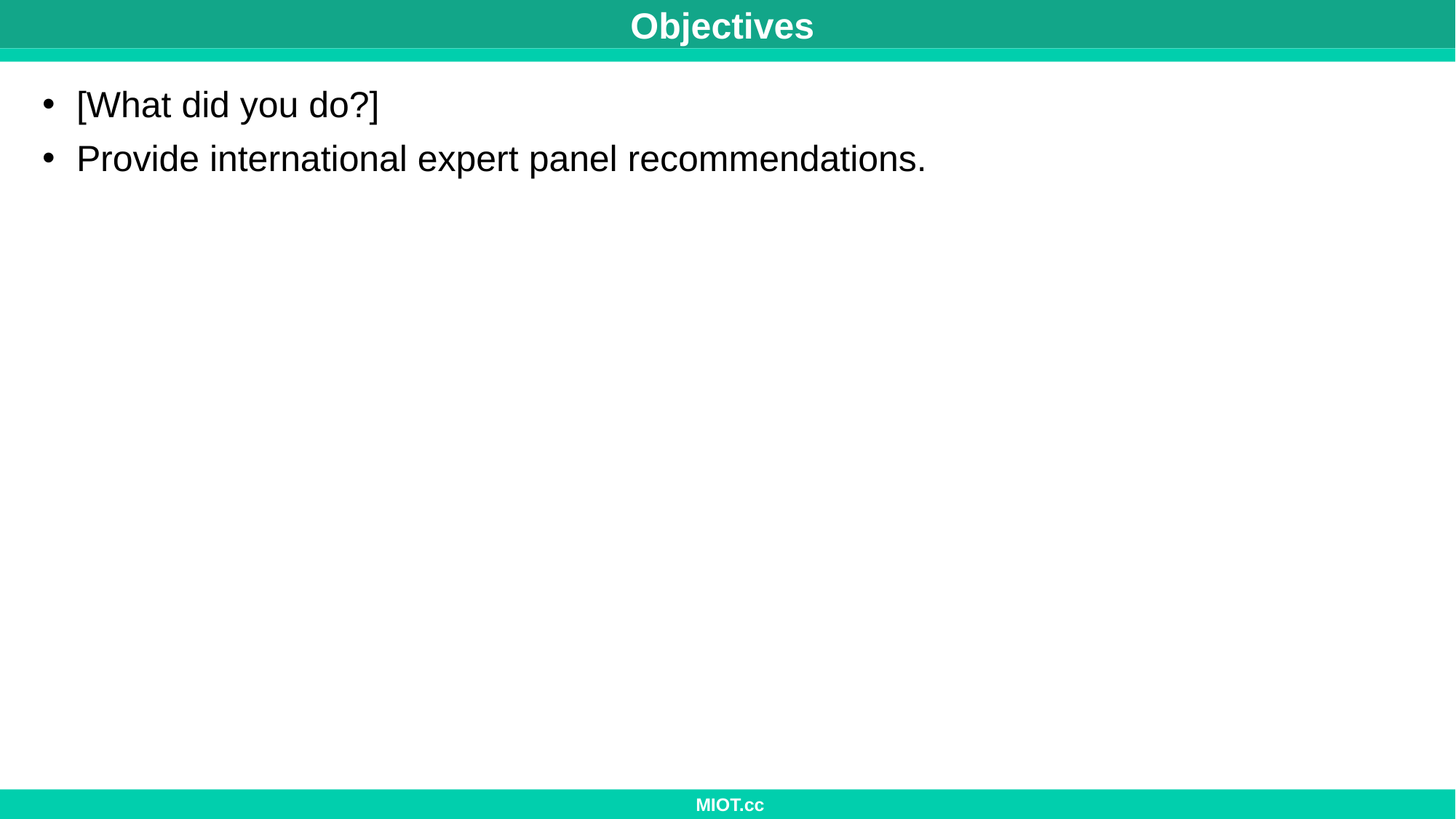

Objectives

[What did you do?]
Provide international expert panel recommendations.
 MIOT.cc